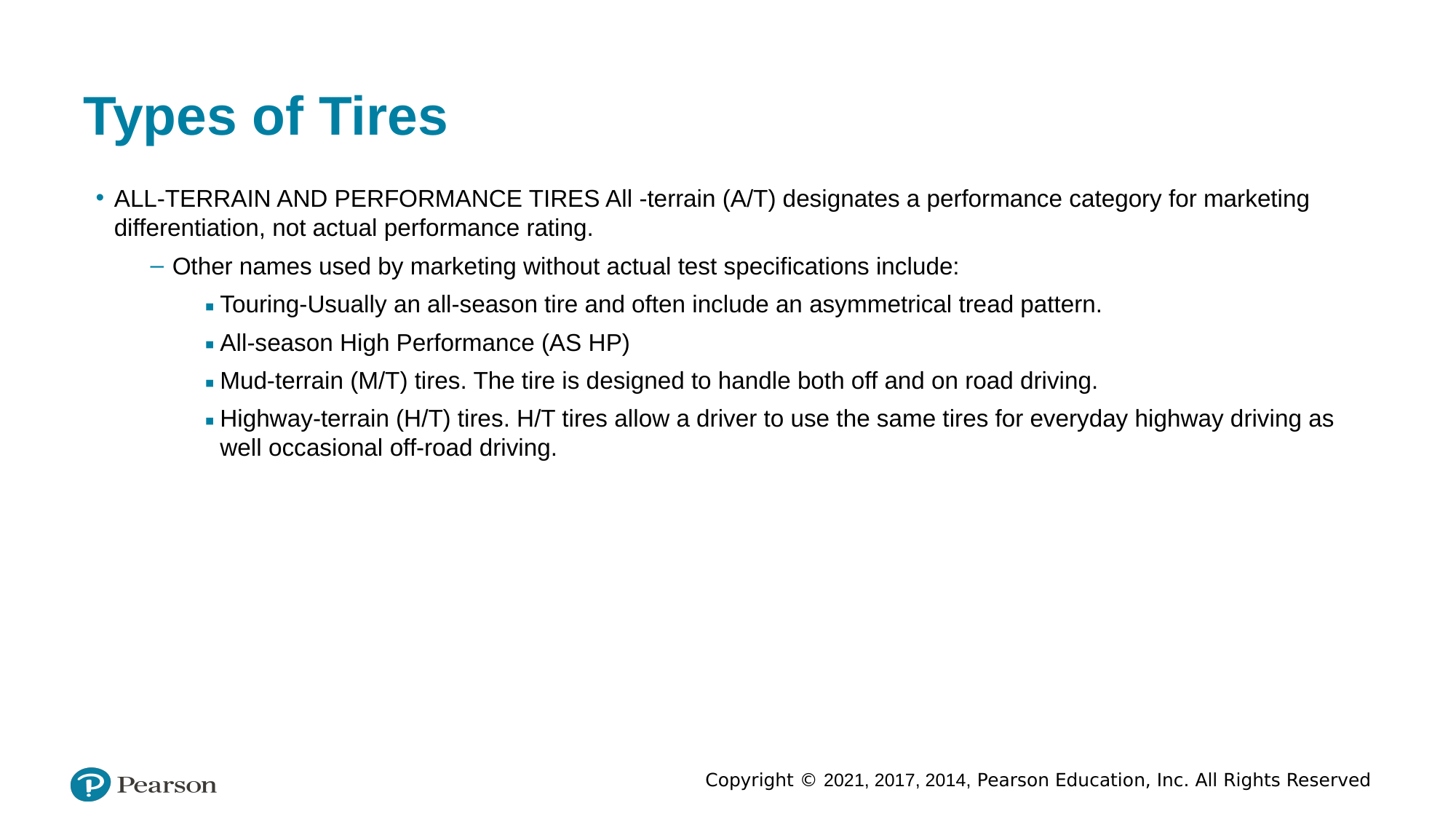

# Types of Tires
ALL-TERRAIN AND PERFORMANCE TIRES All -terrain (A/T) designates a performance category for marketing differentiation, not actual performance rating.
Other names used by marketing without actual test specifications include:
Touring-Usually an all-season tire and often include an asymmetrical tread pattern.
All-season High Performance (AS HP)
Mud-terrain (M/T) tires. The tire is designed to handle both off and on road driving.
Highway-terrain (H/T) tires. H/T tires allow a driver to use the same tires for everyday highway driving as well occasional off-road driving.